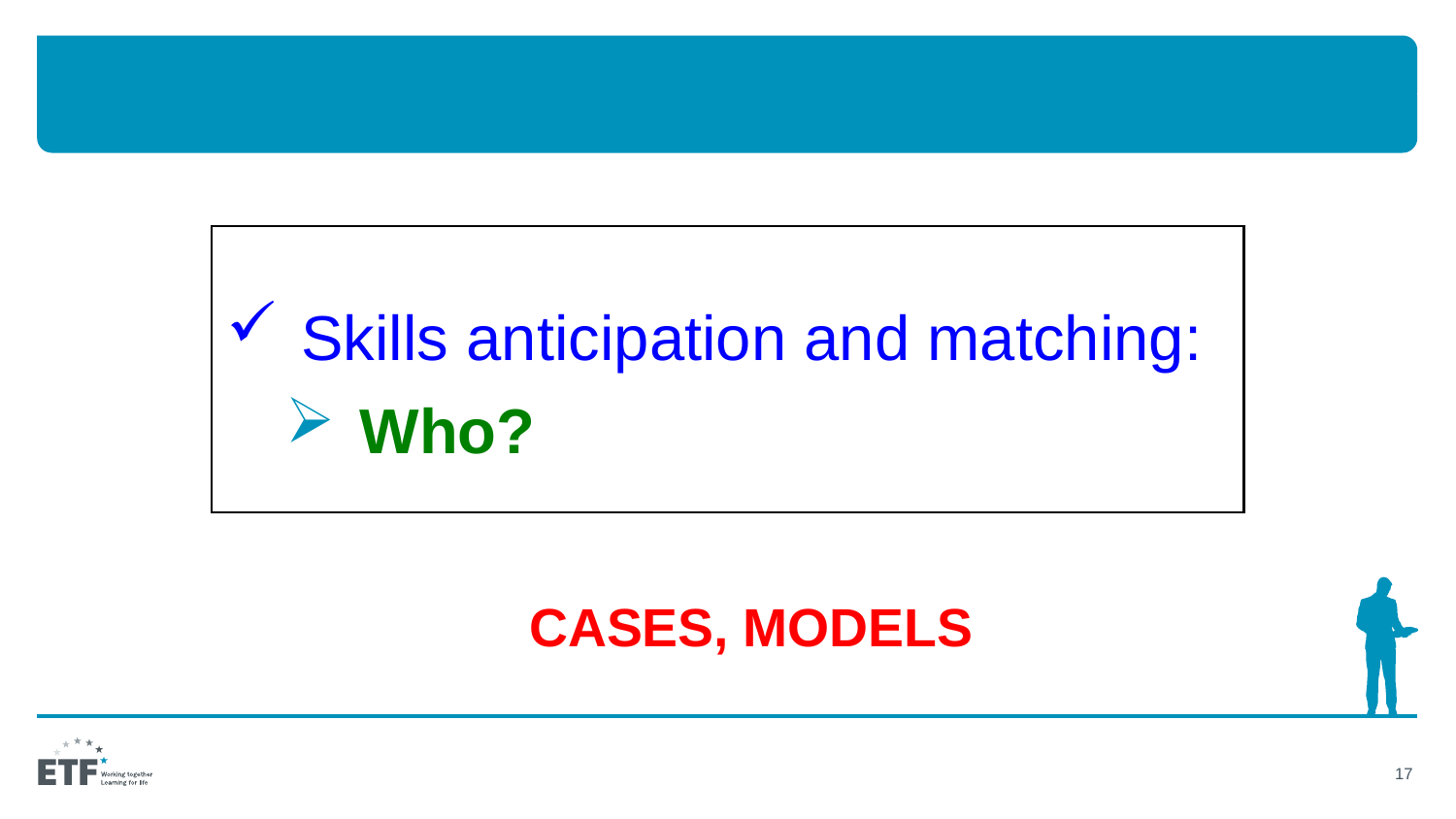

Skills anticipation and matching:
Who?

# Cases, models
17